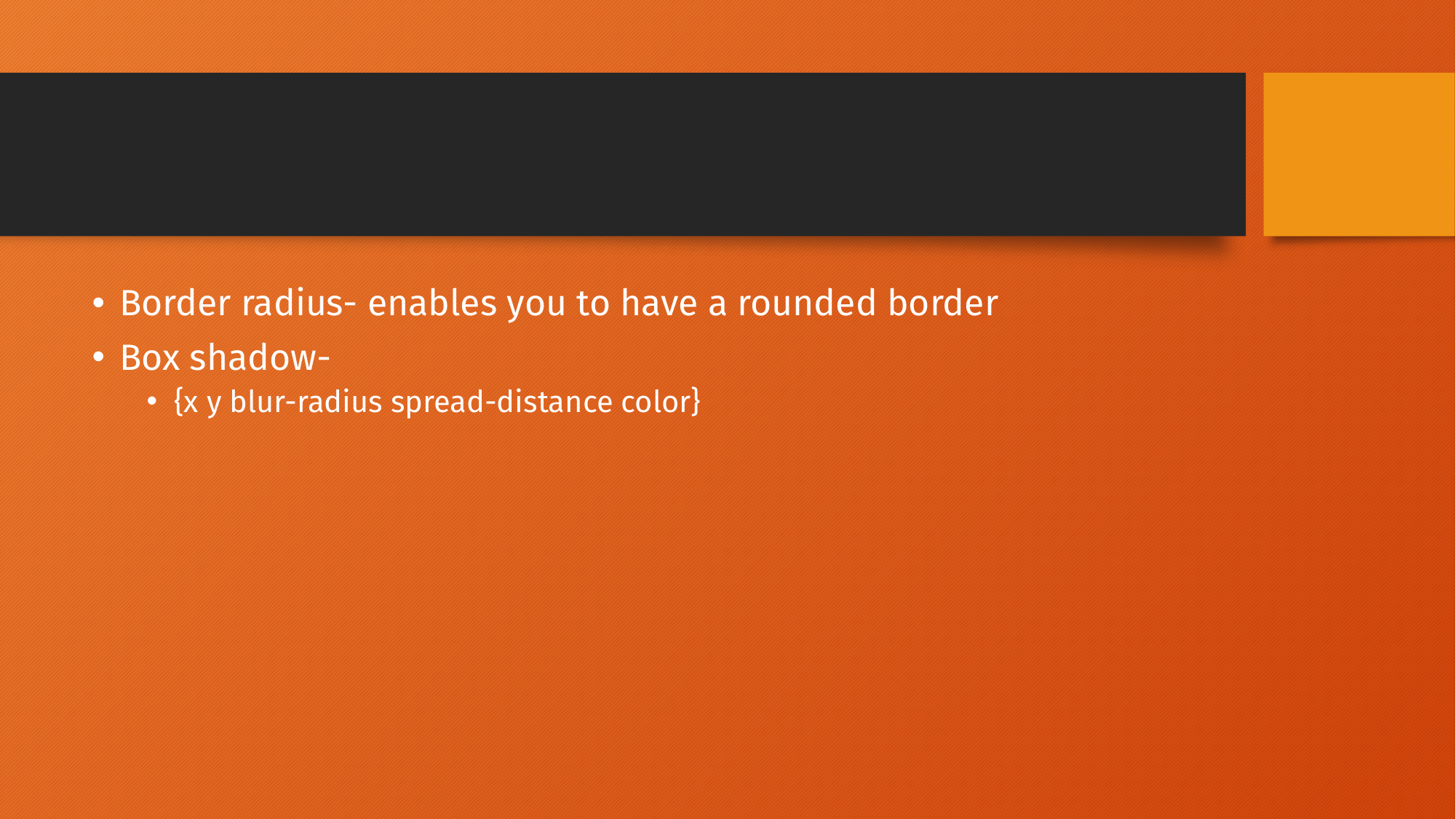

#
Border radius- enables you to have a rounded border
Box shadow-
{x y blur-radius spread-distance color}